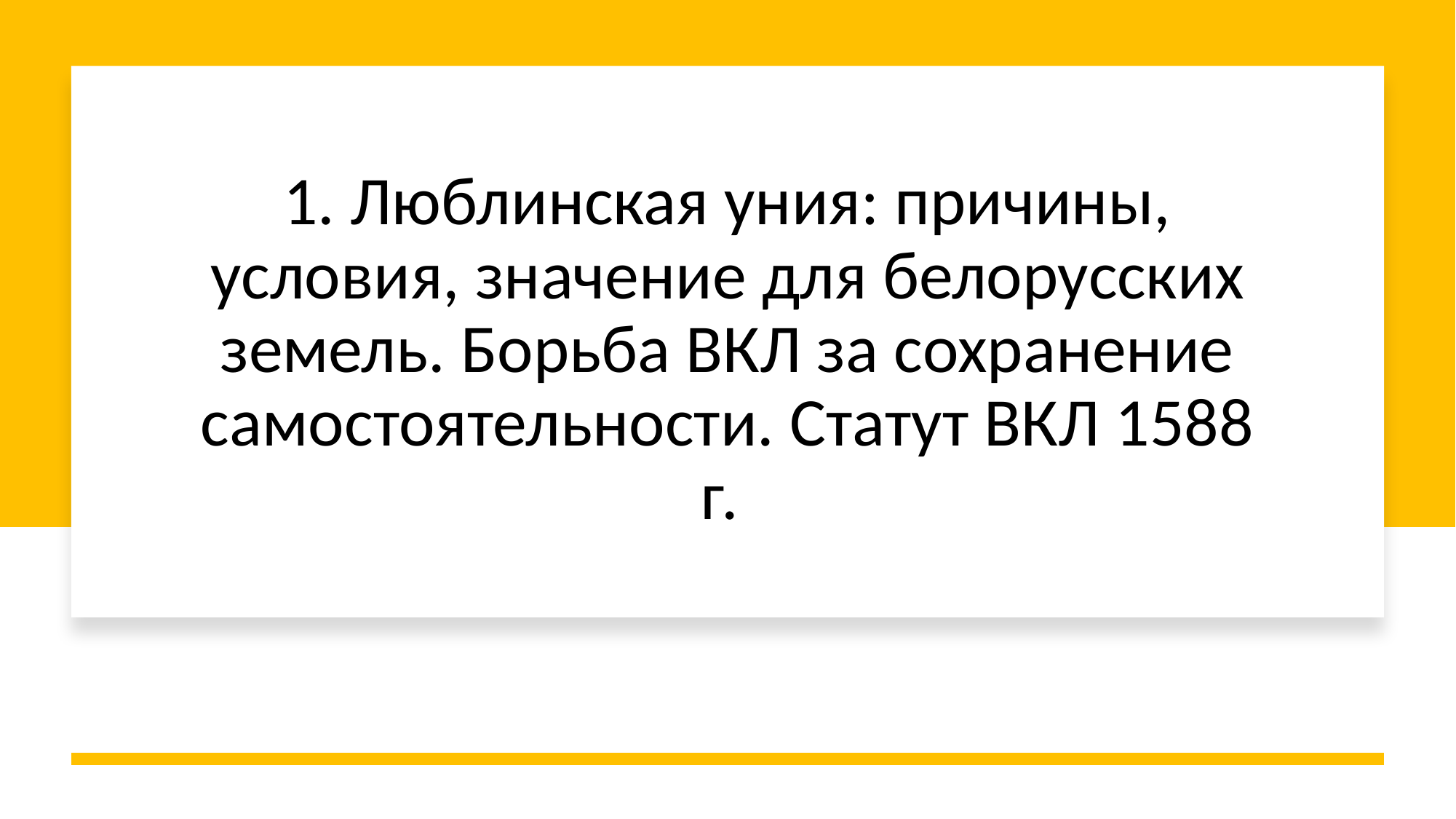

# 1. Люблинская уния: причины, условия, значение для белорусских земель. Борьба ВКЛ за сохранение самостоятельности. Статут ВКЛ 1588 г.